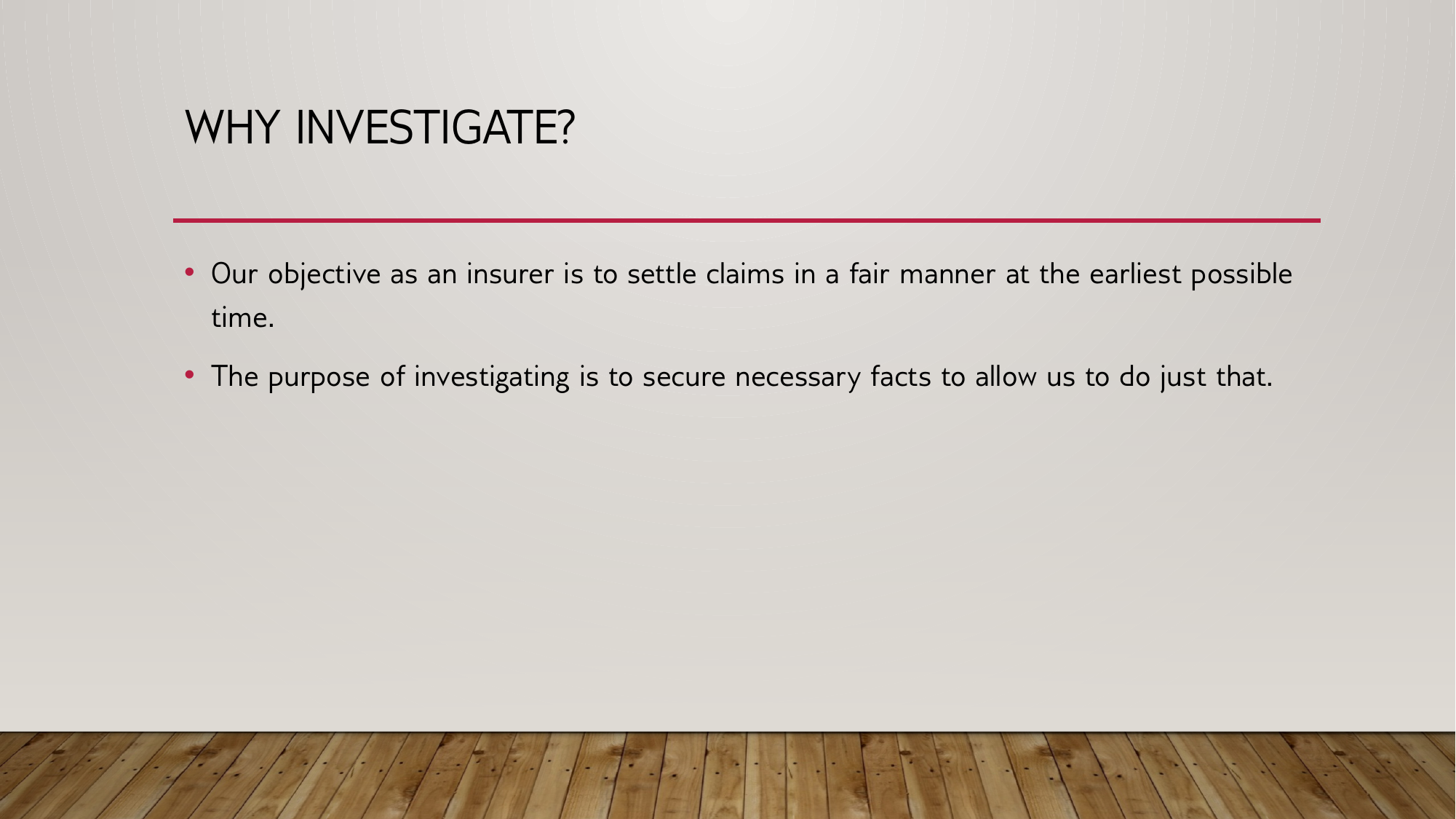

# Why investigate?
Our objective as an insurer is to settle claims in a fair manner at the earliest possible time.
The purpose of investigating is to secure necessary facts to allow us to do just that.